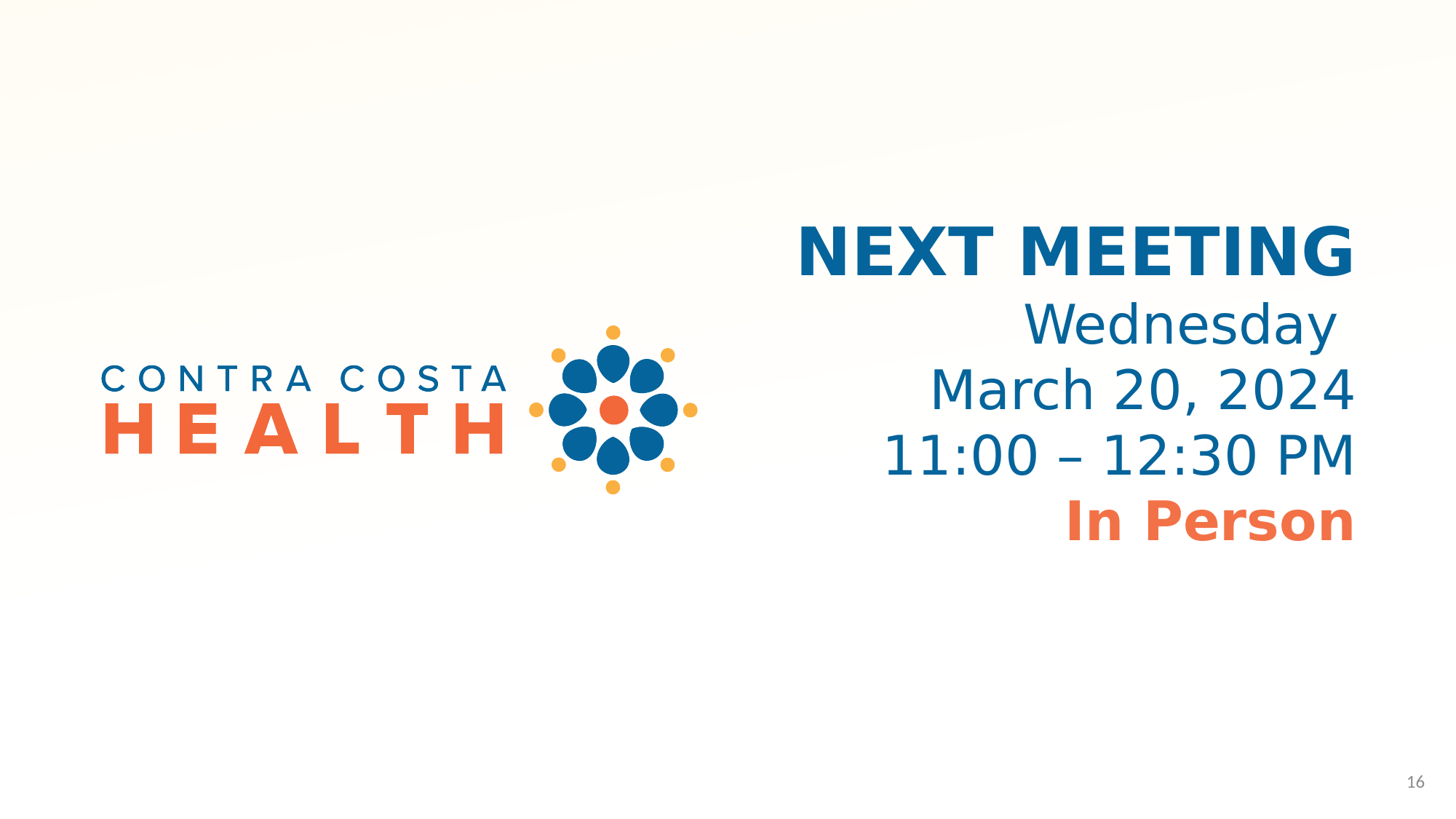

# NEXT MEETING Wednesday March 20, 2024 11:00 – 12:30 PM In Person
16